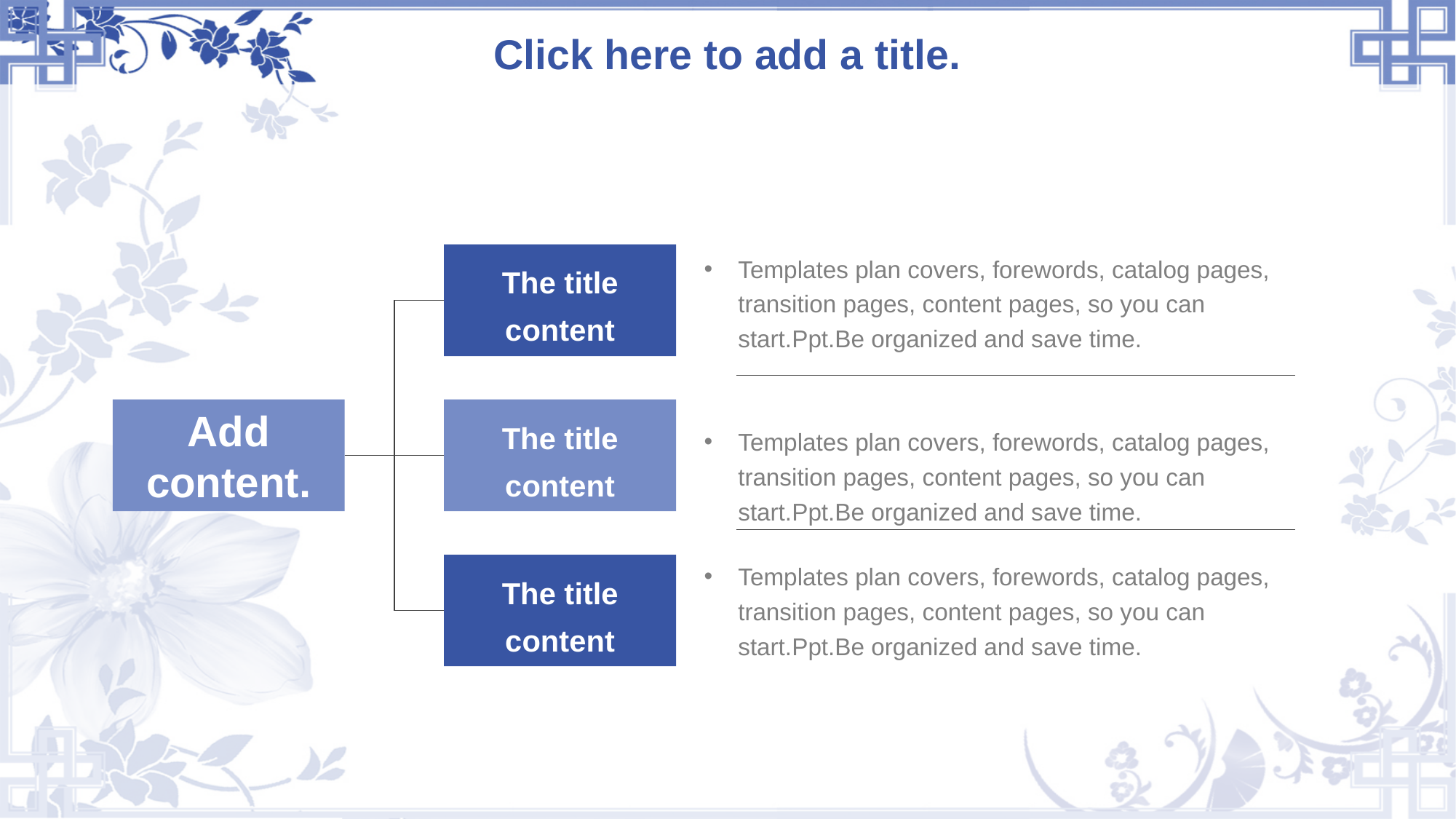

# Click here to add a title.
Templates plan covers, forewords, catalog pages, transition pages, content pages, so you can start.Ppt.Be organized and save time.
The title content
Add content.
The title content
Templates plan covers, forewords, catalog pages, transition pages, content pages, so you can start.Ppt.Be organized and save time.
Templates plan covers, forewords, catalog pages, transition pages, content pages, so you can start.Ppt.Be organized and save time.
The title content